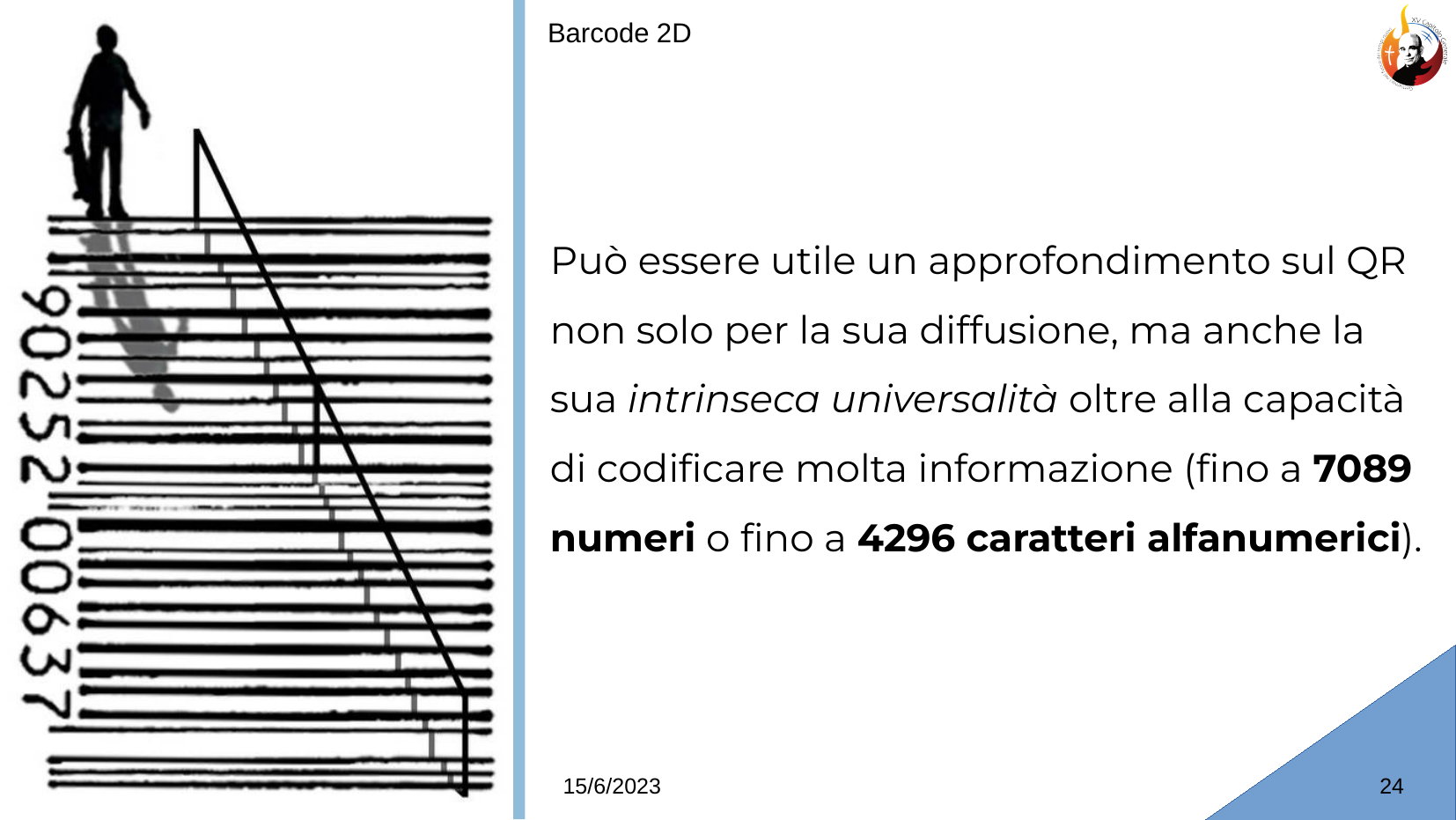

Barcode 2D
# Può essere utile un approfondimento sul QR non solo per la sua diffusione, ma anche la sua intrinseca universalità oltre alla capacità di codificare molta informazione (fino a 7089 numeri o fino a 4296 caratteri alfanumerici).